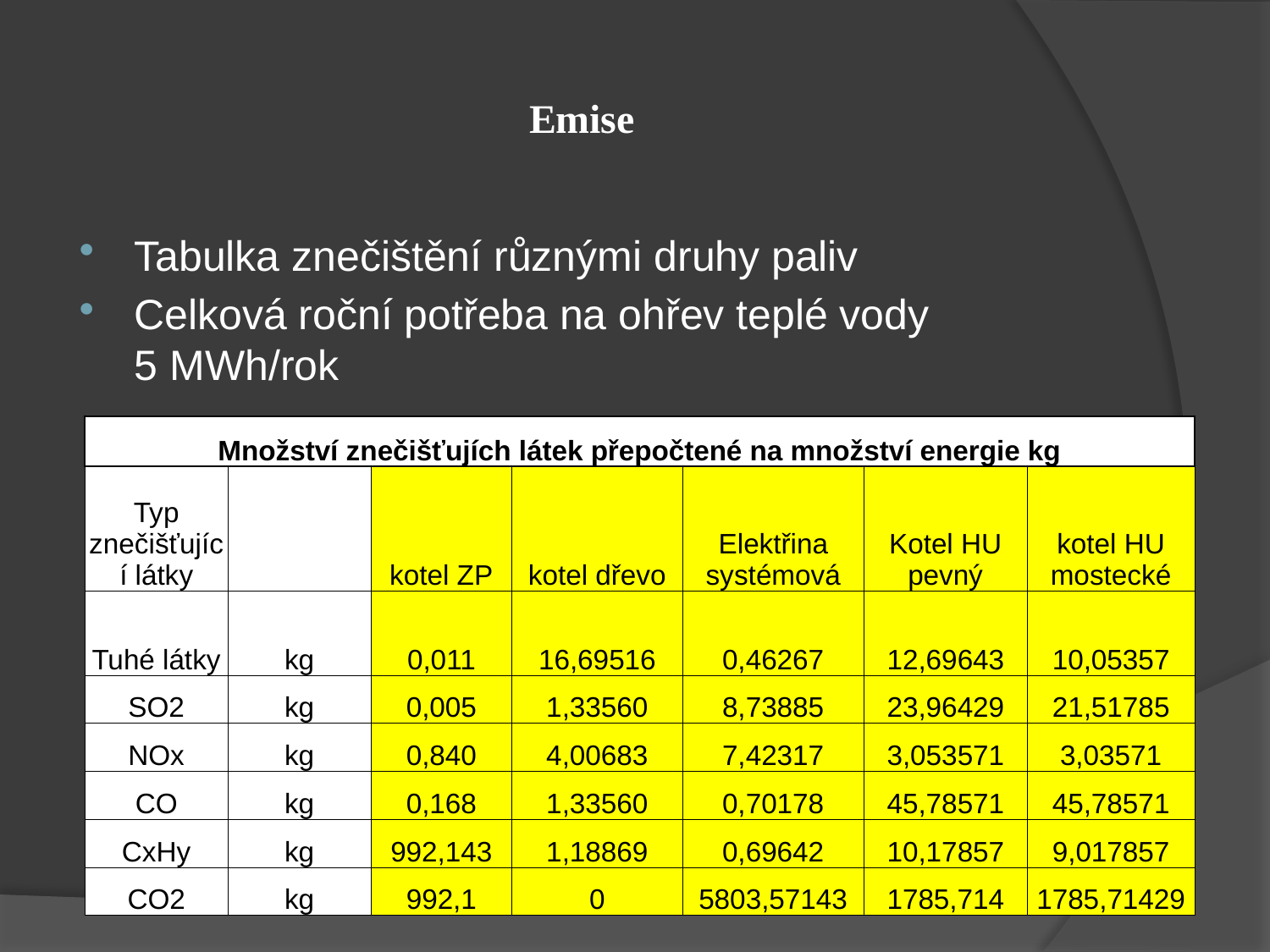

# Emise
Tabulka znečištění různými druhy paliv
Celková roční potřeba na ohřev teplé vody            5 MWh/rok

| Množství znečišťujích látek přepočtené na množství energie kg |  |  |  |  |  |  |
| --- | --- | --- | --- | --- | --- | --- |
| Typ znečišťující látky |  | kotel ZP | kotel dřevo | Elektřina systémová | Kotel HU pevný | kotel HU mostecké |
| Tuhé látky | kg | 0,011 | 16,69516 | 0,46267 | 12,69643 | 10,05357 |
| SO2 | kg | 0,005 | 1,33560 | 8,73885 | 23,96429 | 21,51785 |
| NOx | kg | 0,840 | 4,00683 | 7,42317 | 3,053571 | 3,03571 |
| CO | kg | 0,168 | 1,33560 | 0,70178 | 45,78571 | 45,78571 |
| CxHy | kg | 992,143 | 1,18869 | 0,69642 | 10,17857 | 9,017857 |
| CO2 | kg | 992,1 | 0 | 5803,57143 | 1785,714 | 1785,71429 |